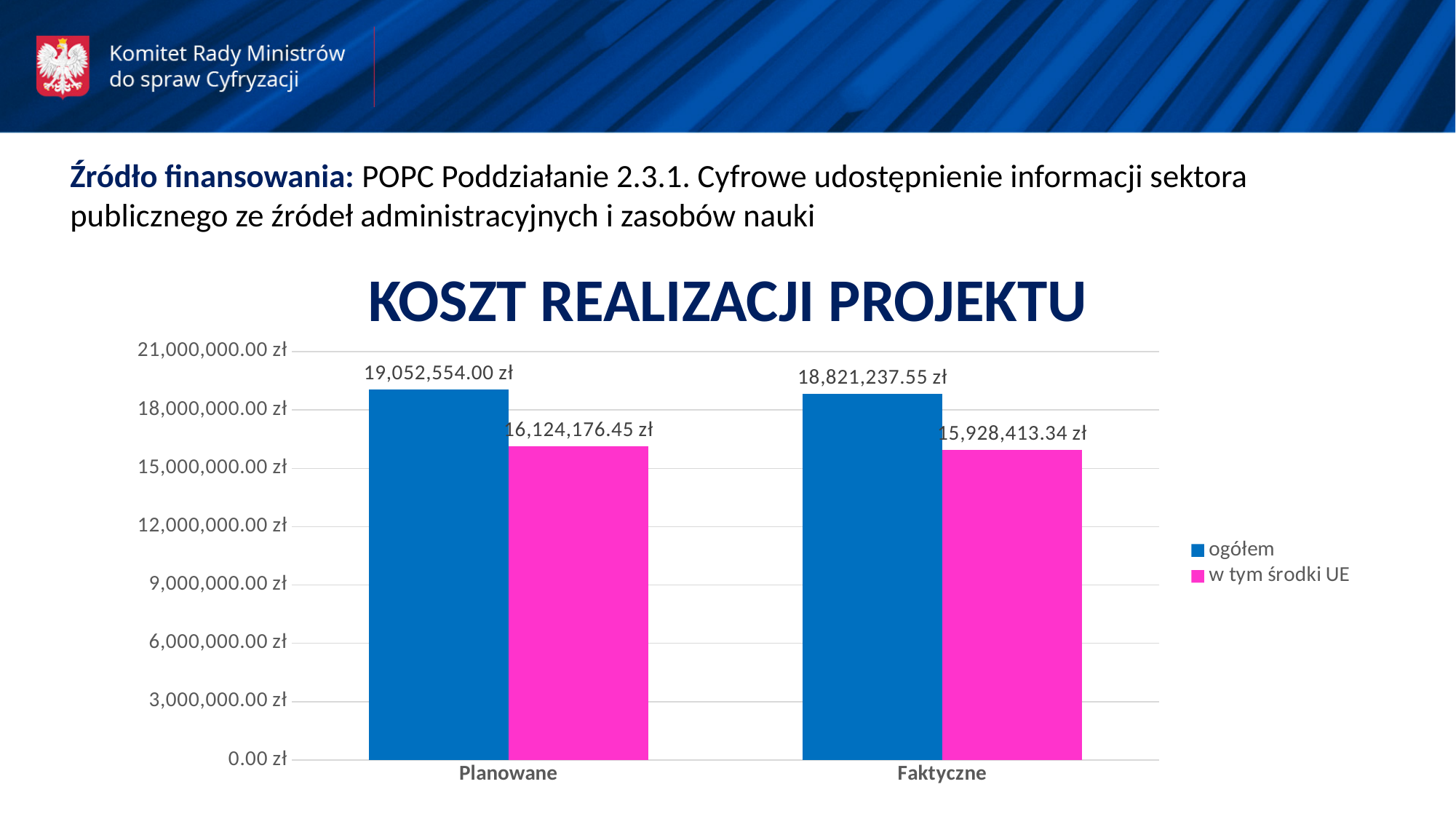

Źródło finansowania: POPC Poddziałanie 2.3.1. Cyfrowe udostępnienie informacji sektora publicznego ze źródeł administracyjnych i zasobów nauki
KOSZT REALIZACJI PROJEKTU

### Chart

| Category | ogółem | w tym środki UE |
|---|---|---|
| Planowane | 19052554.0 | 16124176.45 |
| Faktyczne | 18821237.55 | 15928413.338367429 |